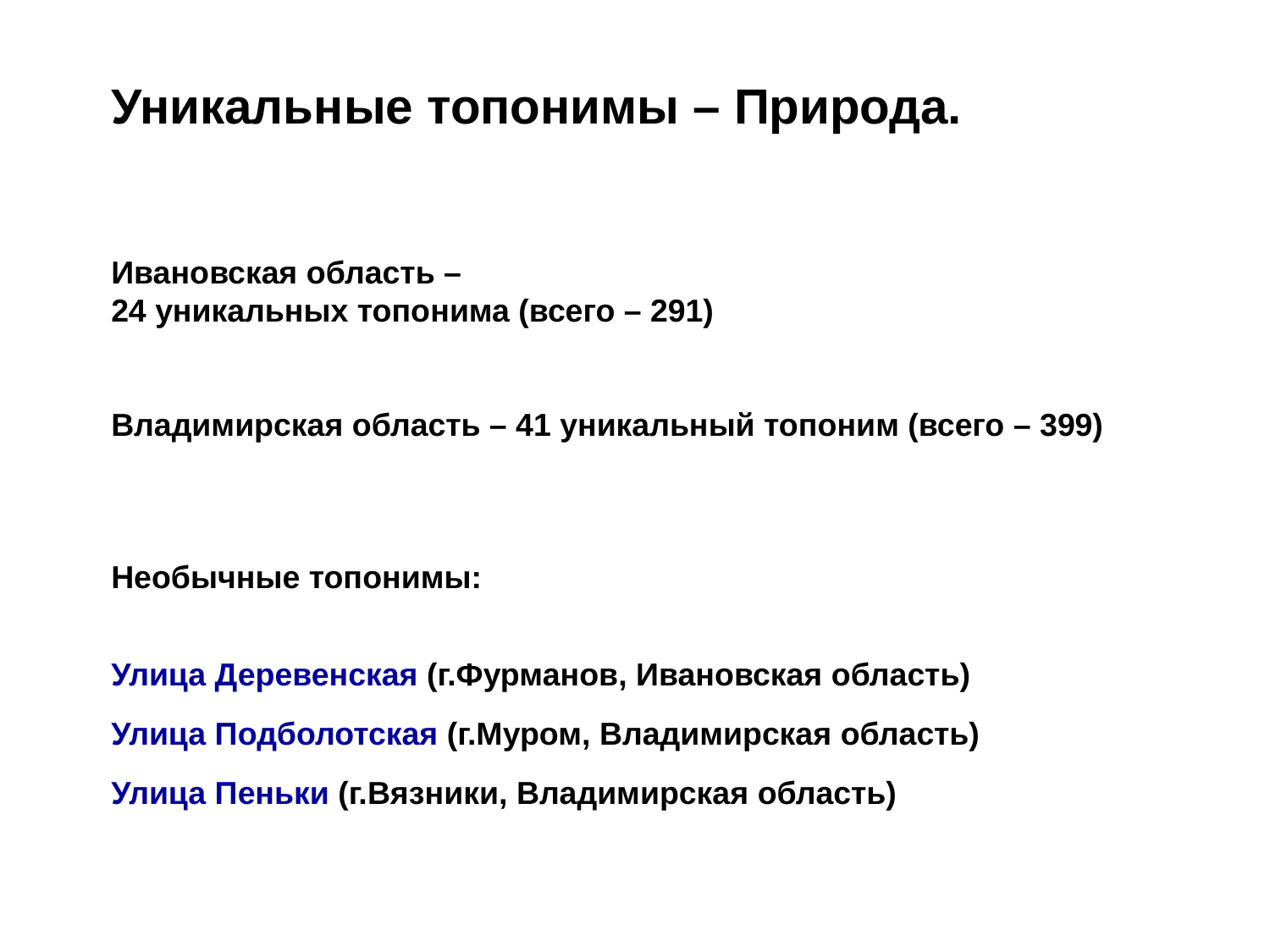

Уникальные топонимы – Природа.

Ивановская область –
24 уникальных топонима (всего – 291)

Владимирская область – 41 уникальный топоним (всего – 399)

Необычные топонимы:

Улица Деревенская (г.Фурманов, Ивановская область)
Улица Подболотская (г.Муром, Владимирская область)
Улица Пеньки (г.Вязники, Владимирская область)